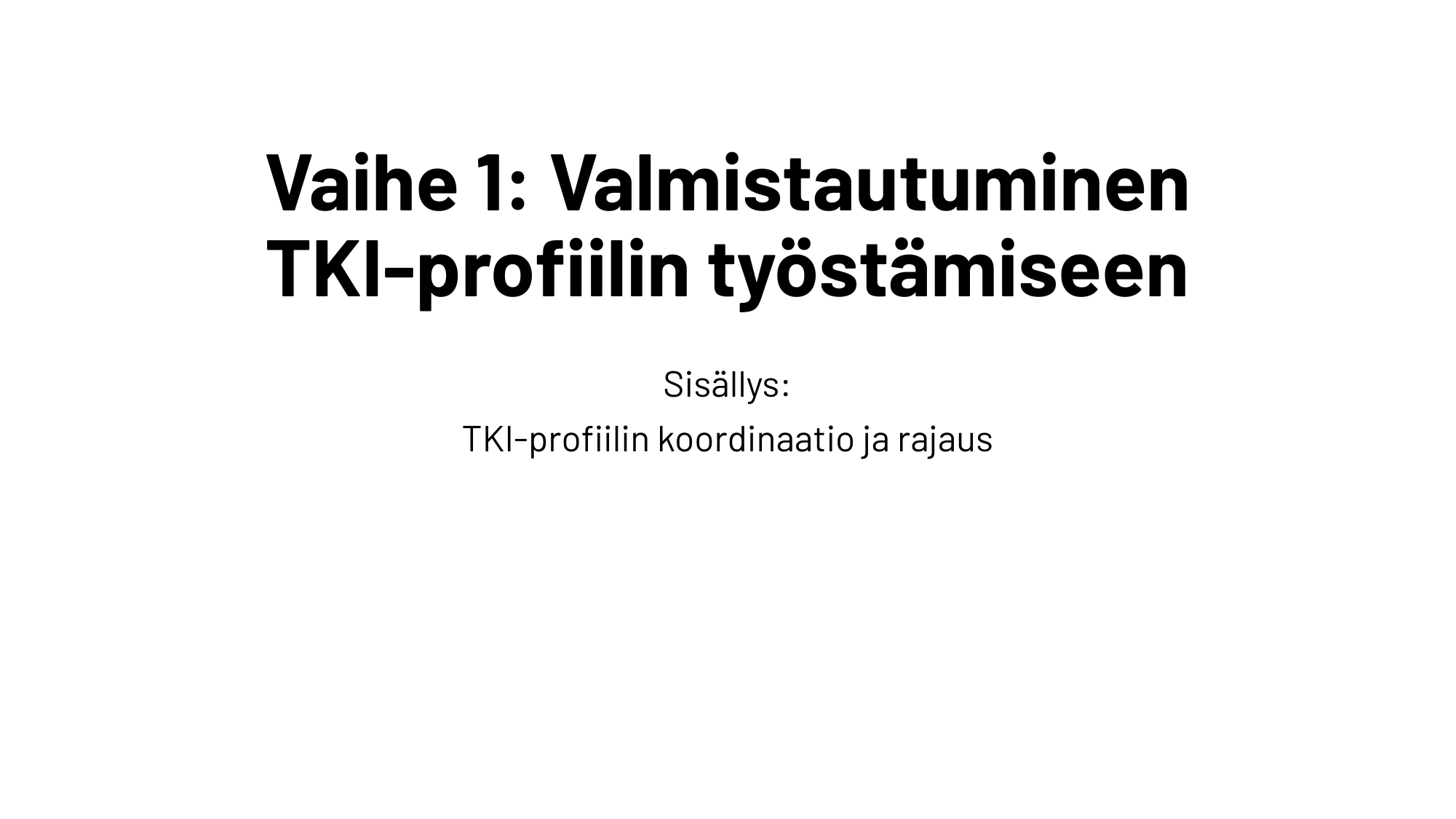

# Vaihe 1: Valmistautuminen TKI-profiilin työstämiseen

Sisällys:
TKI-profiilin koordinaatio ja rajaus